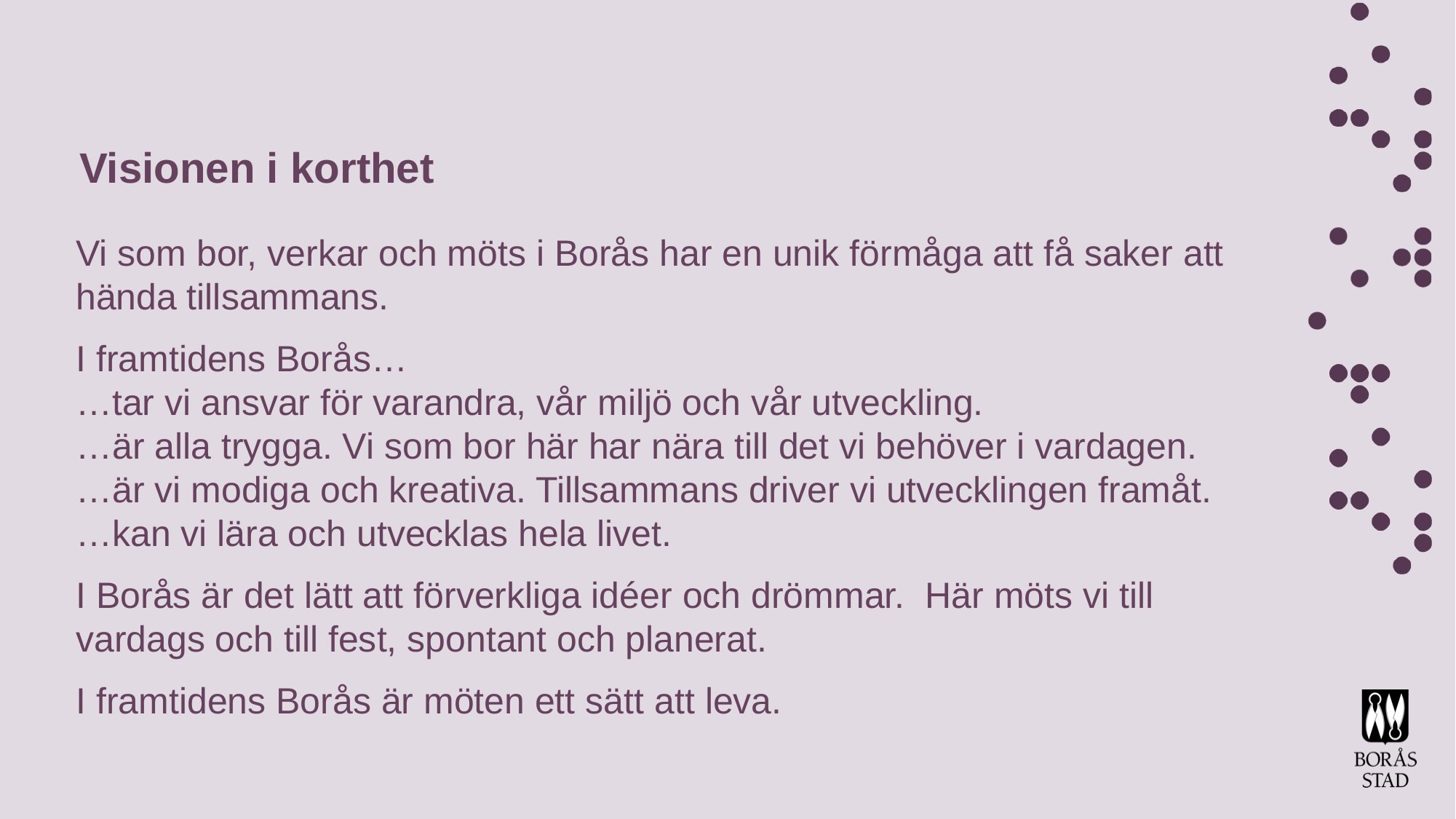

Visionen i korthet
Vi som bor, verkar och möts i Borås har en unik förmåga att få saker att hända tillsammans.
I framtidens Borås…
…tar vi ansvar för varandra, vår miljö och vår utveckling.
…är alla trygga. Vi som bor här har nära till det vi behöver i vardagen.
…är vi modiga och kreativa. Tillsammans driver vi utvecklingen framåt.
…kan vi lära och utvecklas hela livet.
I Borås är det lätt att förverkliga idéer och drömmar.  Här möts vi till vardags och till fest, spontant och planerat.
I framtidens Borås är möten ett sätt att leva.